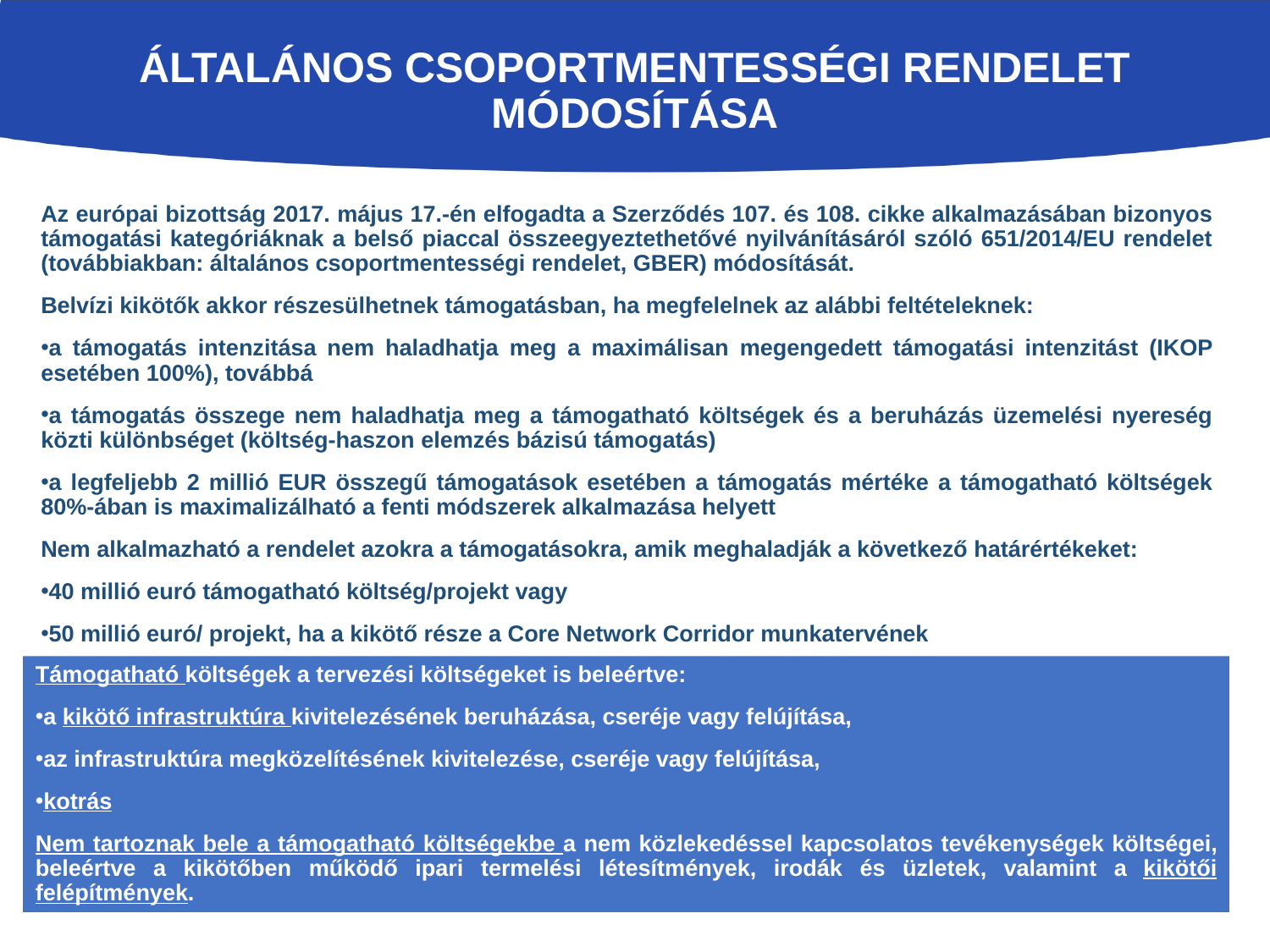

# ÁLTALÁNOS CSOPORTMENTESSÉGI RENDELET MÓDOSÍTÁSA
Az európai bizottság 2017. május 17.-én elfogadta a Szerződés 107. és 108. cikke alkalmazásában bizonyos támogatási kategóriáknak a belső piaccal összeegyeztethetővé nyilvánításáról szóló 651/2014/EU rendelet (továbbiakban: általános csoportmentességi rendelet, GBER) módosítását.
Belvízi kikötők akkor részesülhetnek támogatásban, ha megfelelnek az alábbi feltételeknek:
a támogatás intenzitása nem haladhatja meg a maximálisan megengedett támogatási intenzitást (IKOP esetében 100%), továbbá
a támogatás összege nem haladhatja meg a támogatható költségek és a beruházás üzemelési nyereség közti különbséget (költség-haszon elemzés bázisú támogatás)
a legfeljebb 2 millió EUR összegű támogatások esetében a támogatás mértéke a támogatható költségek 80%-ában is maximalizálható a fenti módszerek alkalmazása helyett
Nem alkalmazható a rendelet azokra a támogatásokra, amik meghaladják a következő határértékeket:
40 millió euró támogatható költség/projekt vagy
50 millió euró/ projekt, ha a kikötő része a Core Network Corridor munkatervének
Támogatható költségek a tervezési költségeket is beleértve:
a kikötő infrastruktúra kivitelezésének beruházása, cseréje vagy felújítása,
az infrastruktúra megközelítésének kivitelezése, cseréje vagy felújítása,
kotrás
Nem tartoznak bele a támogatható költségekbe a nem közlekedéssel kapcsolatos tevékenységek költségei, beleértve a kikötőben működő ipari termelési létesítmények, irodák és üzletek, valamint a kikötői felépítmények.